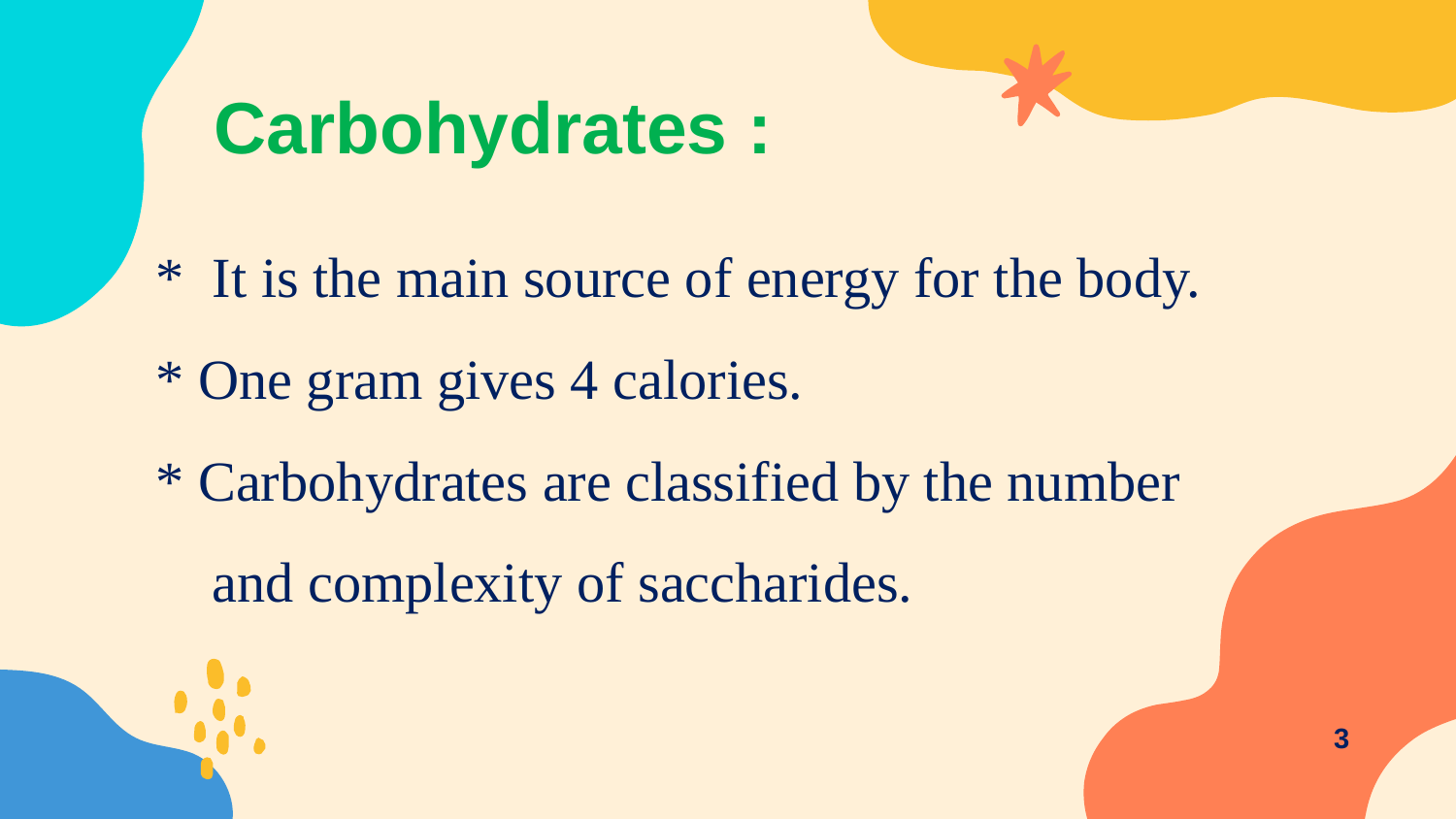

Carbohydrates :
# *  It is the main source of energy for the body. * One gram gives 4 calories. * Carbohydrates are classified by the number and complexity of saccharides.
3